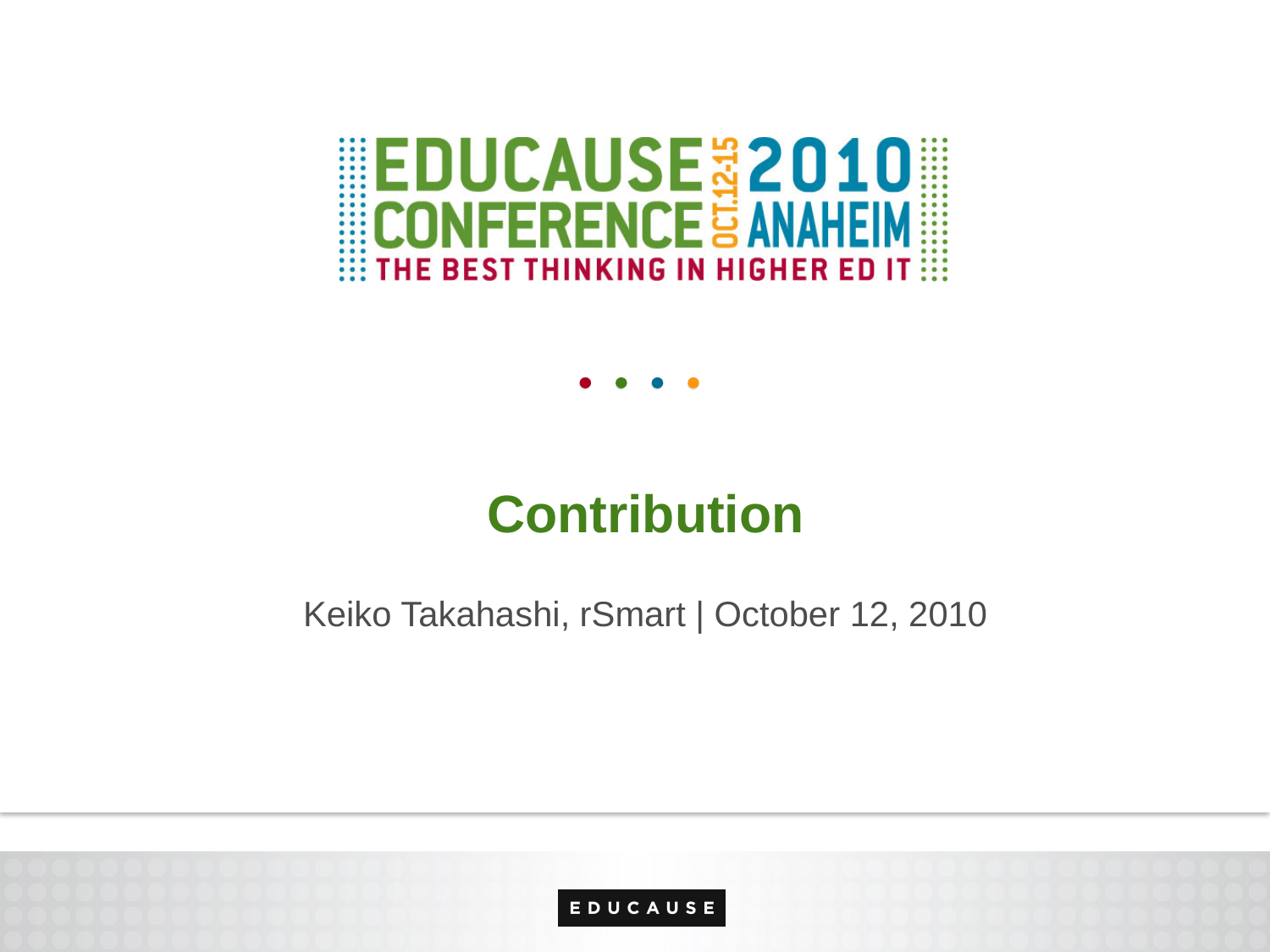

# Contribution
Keiko Takahashi, rSmart | October 12, 2010